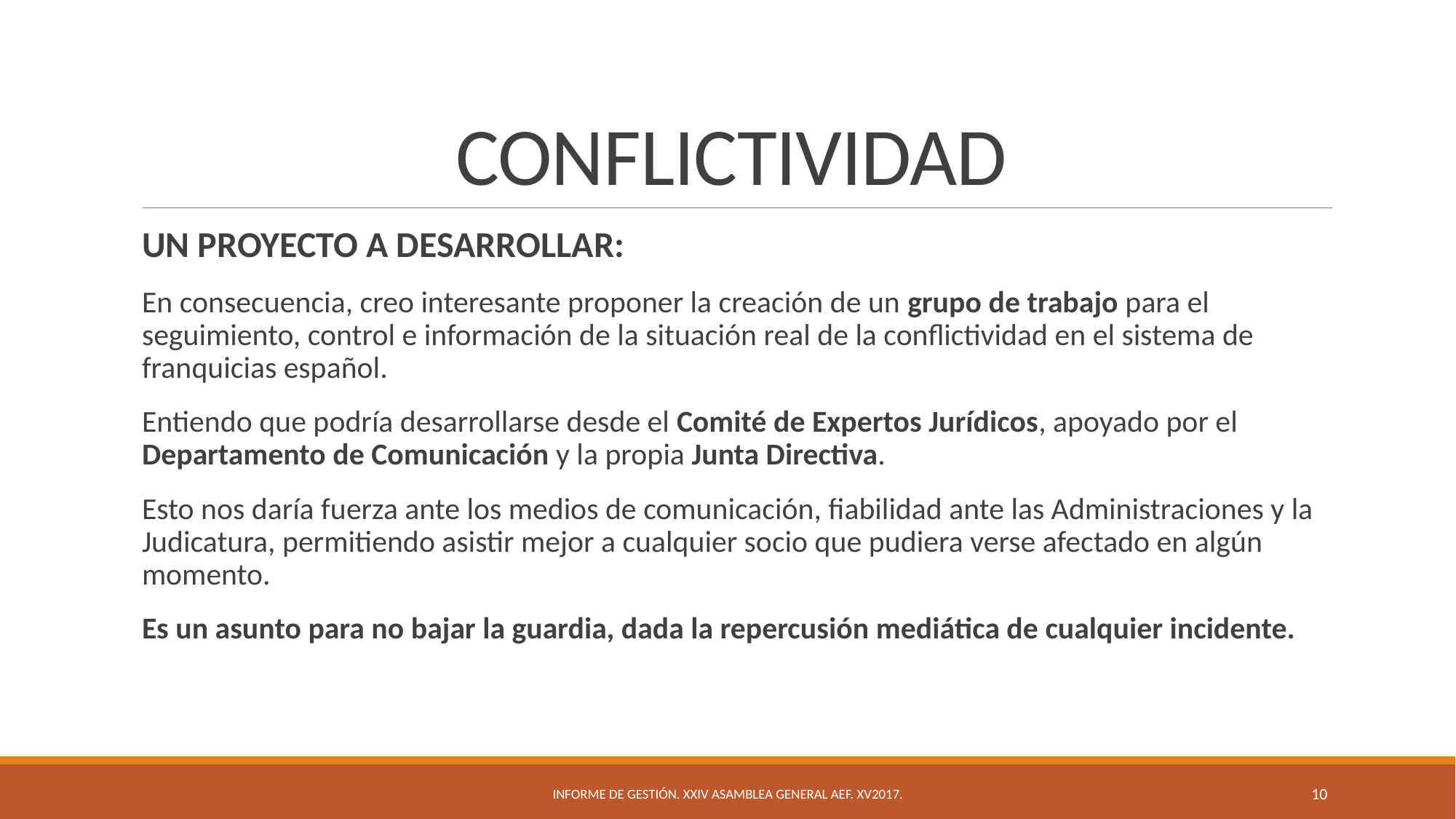

# CONFLICTIVIDAD
UN PROYECTO A DESARROLLAR:
En consecuencia, creo interesante proponer la creación de un grupo de trabajo para el seguimiento, control e información de la situación real de la conflictividad en el sistema de franquicias español.
Entiendo que podría desarrollarse desde el Comité de Expertos Jurídicos, apoyado por el Departamento de Comunicación y la propia Junta Directiva.
Esto nos daría fuerza ante los medios de comunicación, fiabilidad ante las Administraciones y la Judicatura, permitiendo asistir mejor a cualquier socio que pudiera verse afectado en algún momento.
Es un asunto para no bajar la guardia, dada la repercusión mediática de cualquier incidente.

Informe de Gestión. XXIV Asamblea General AEF. XV2017.
10